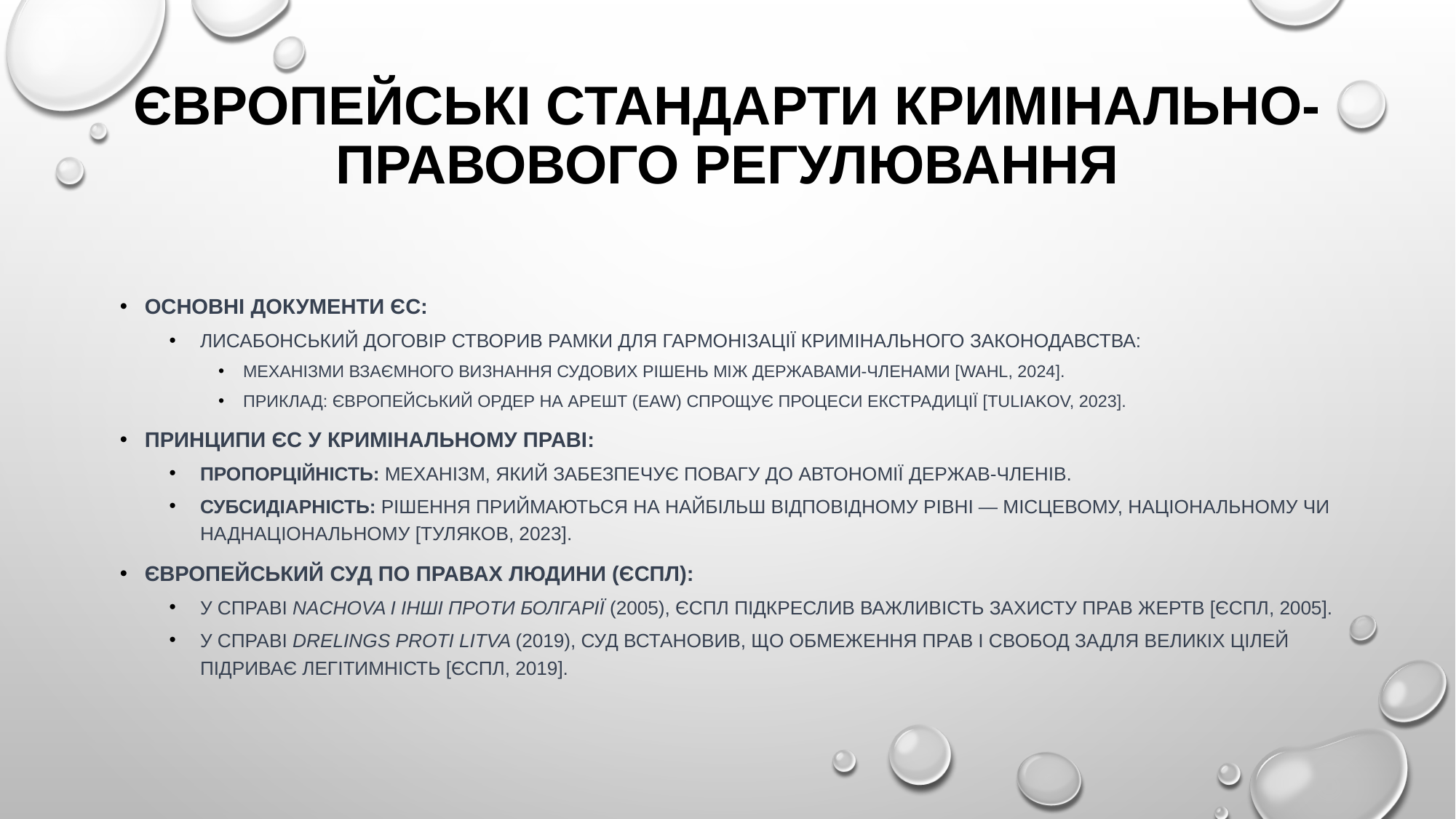

# Європейські стандарти кримінально-правового регулювання
Основні документи ЄС:
Лисабонський договір створив рамки для гармонізації кримінального законодавства:
Механізми взаємного визнання судових рішень між державами-членами [Wahl, 2024].
Приклад: Європейський ордер на арешт (EAW) спрощує процеси екстрадиції [Tuliakov, 2023].
Принципи ЄС у кримінальному праві:
Пропорційність: Механізм, який забезпечує повагу до автономії держав-членів.
Субсидіарність: Рішення приймаються на найбільш відповідному рівні — місцевому, національному чи наднаціональному [Туляков, 2023].
Європейський суд по правах людини (ЄСПЛ):
У справі Nachova і Інші проти Болгарії (2005), ЄСПЛ підкреслив важливість захисту прав жертв [ЄСПЛ, 2005].
У справі Drelings proti Litva (2019), суд встановив, що обмеження прав і свобод задля великіх цілей підриває легітимність [ЄСПЛ, 2019].